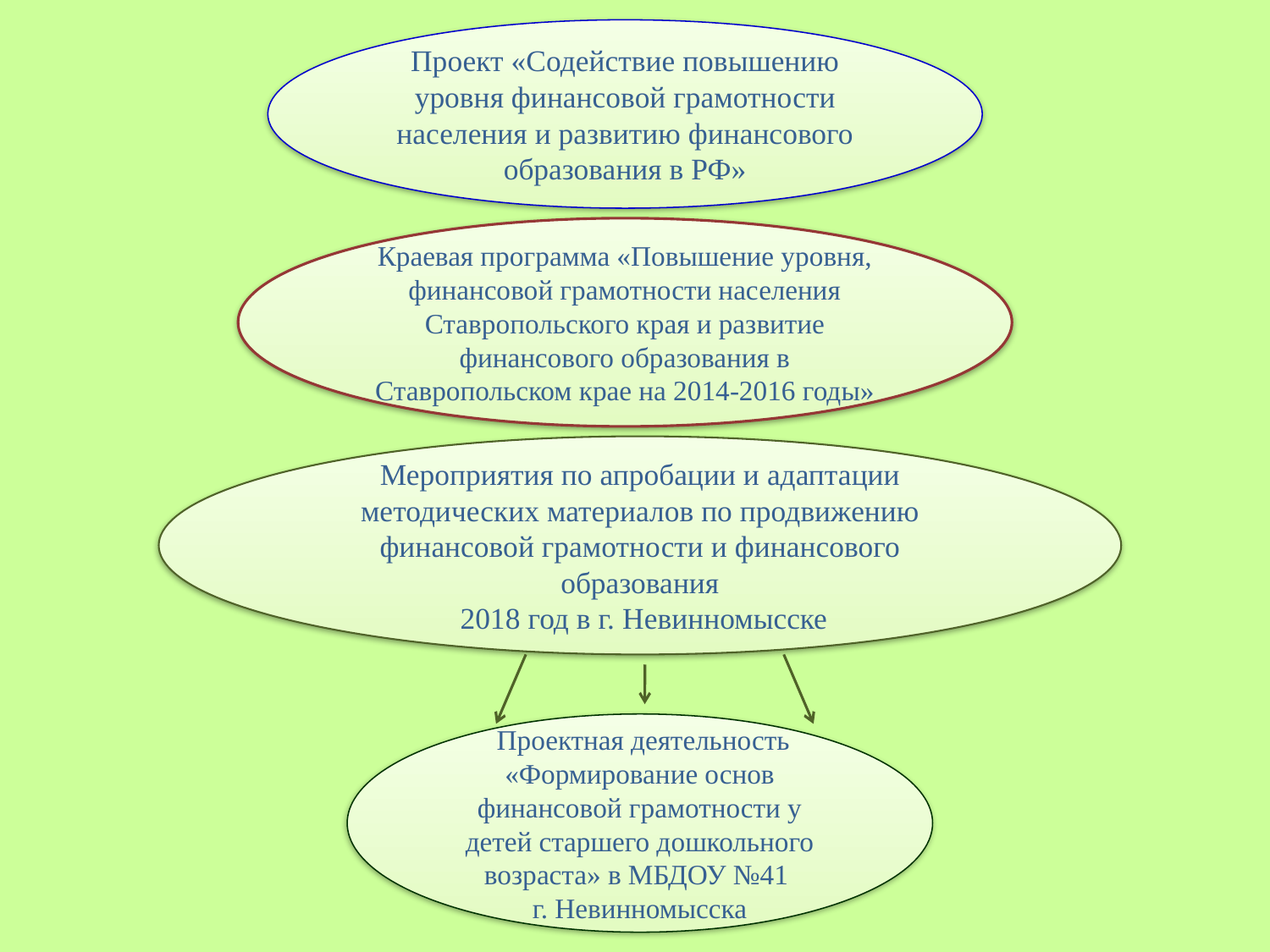

Проект «Содействие повышению уровня финансовой грамотности населения и развитию финансового образования в РФ»
Краевая программа «Повышение уровня, финансовой грамотности населения Ставропольского края и развитие финансового образования в Ставропольском крае на 2014-2016 годы»
Мероприятия по апробации и адаптации методических материалов по продвижению финансовой грамотности и финансового образования
 2018 год в г. Невинномысске
 Проектная деятельность
«Формирование основ финансовой грамотности у детей старшего дошкольного возраста» в МБДОУ №41
г. Невинномысска